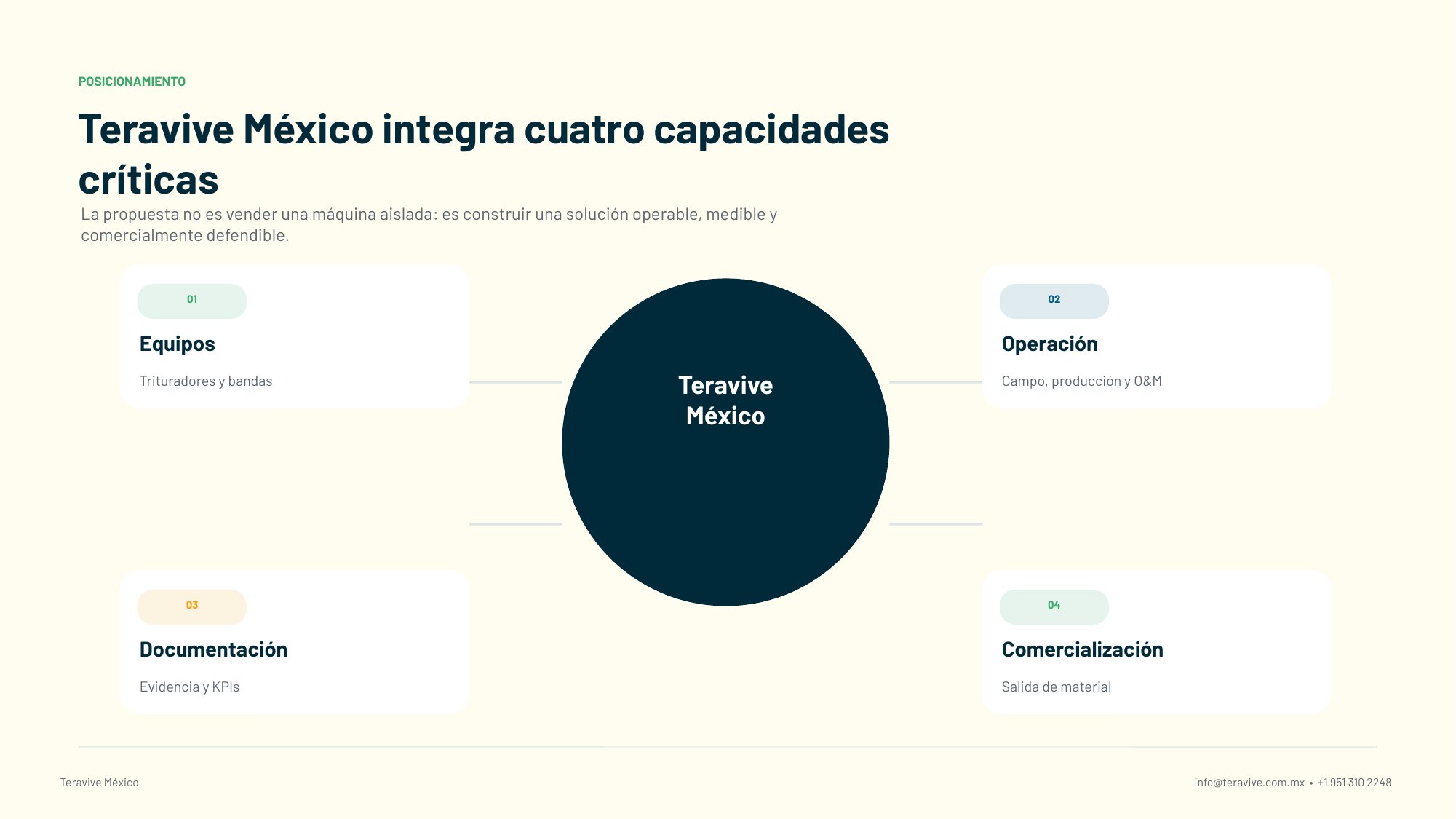

POSICIONAMIENTO
Teravive México integra cuatro capacidades críticas
La propuesta no es vender una máquina aislada: es construir una solución operable, medible y comercialmente defendible.

01
02
Equipos
Operación
Trituradores y bandas
Campo, producción y O&M
Teravive
México

03
04
Documentación
Comercialización
Evidencia y KPIs
Salida de material

Teravive México
info@teravive.com.mx  •  +1 951 310 2248